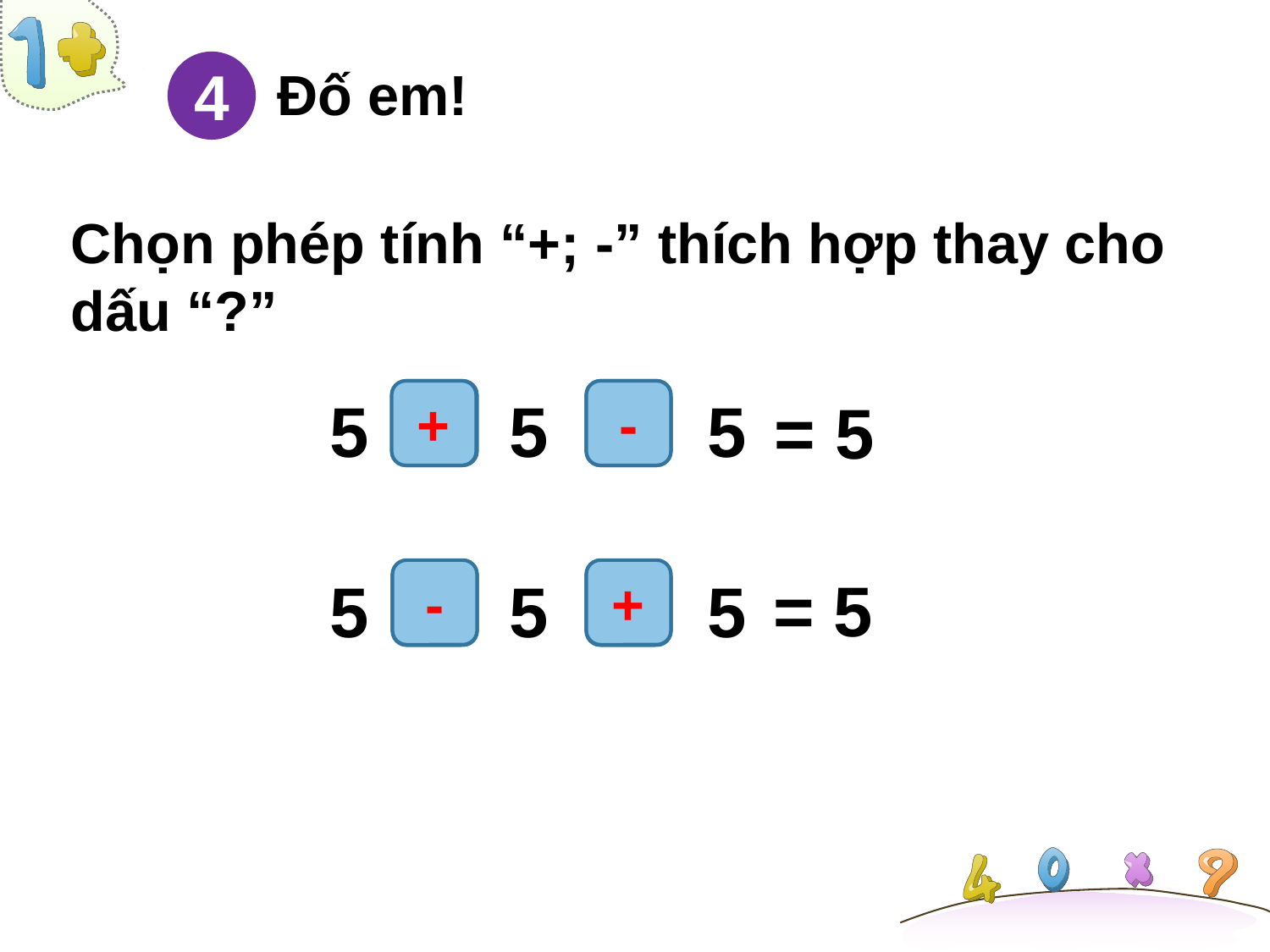

Đố em!
4
Chọn phép tính “+; -” thích hợp thay cho dấu “?”
5
+
?
5
?
-
5
= 5
-
+
= 5
5
?
5
?
5